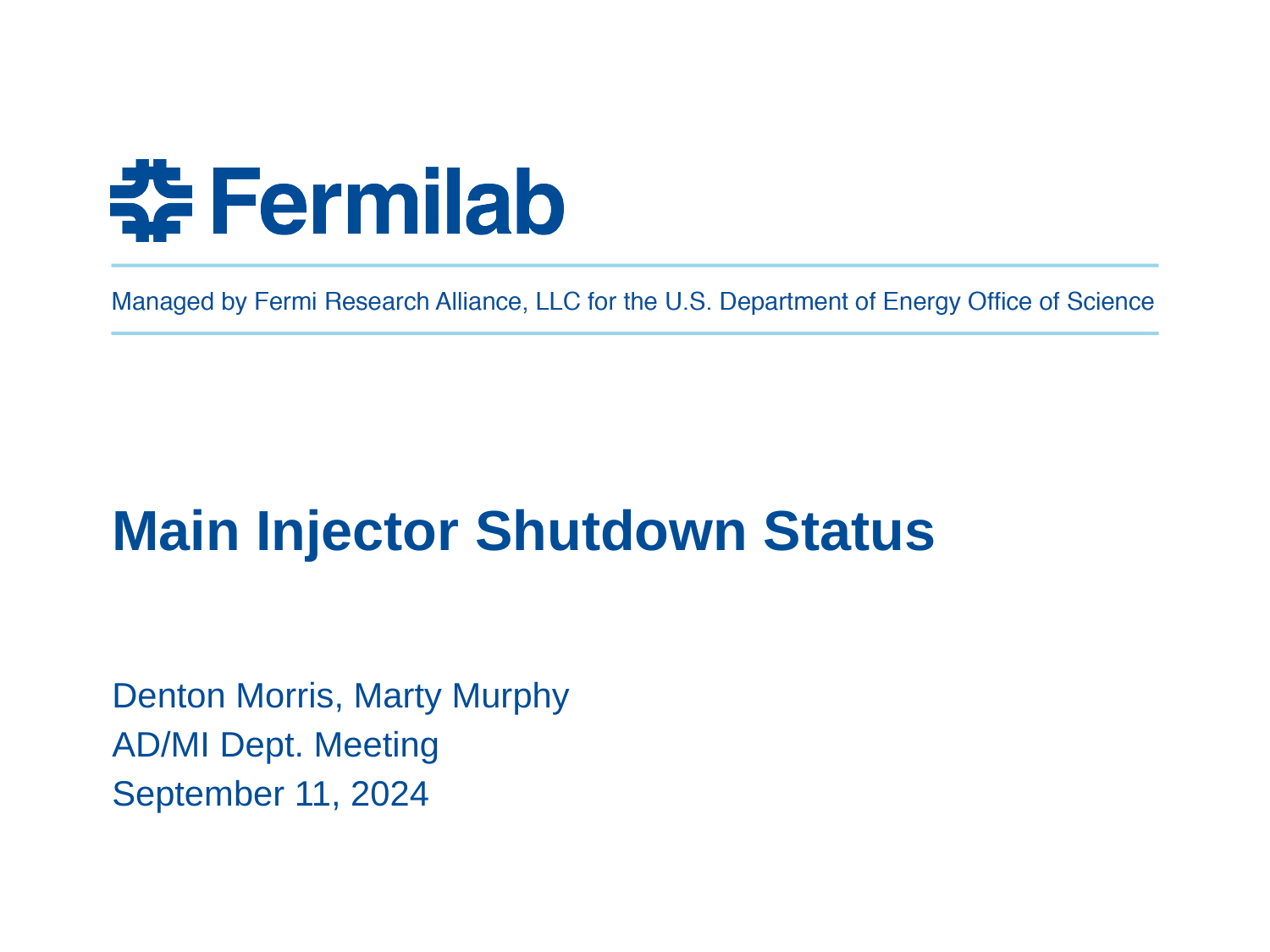

Main Injector Shutdown Status
Denton Morris, Marty Murphy
AD/MI Dept. Meeting
September 11, 2024